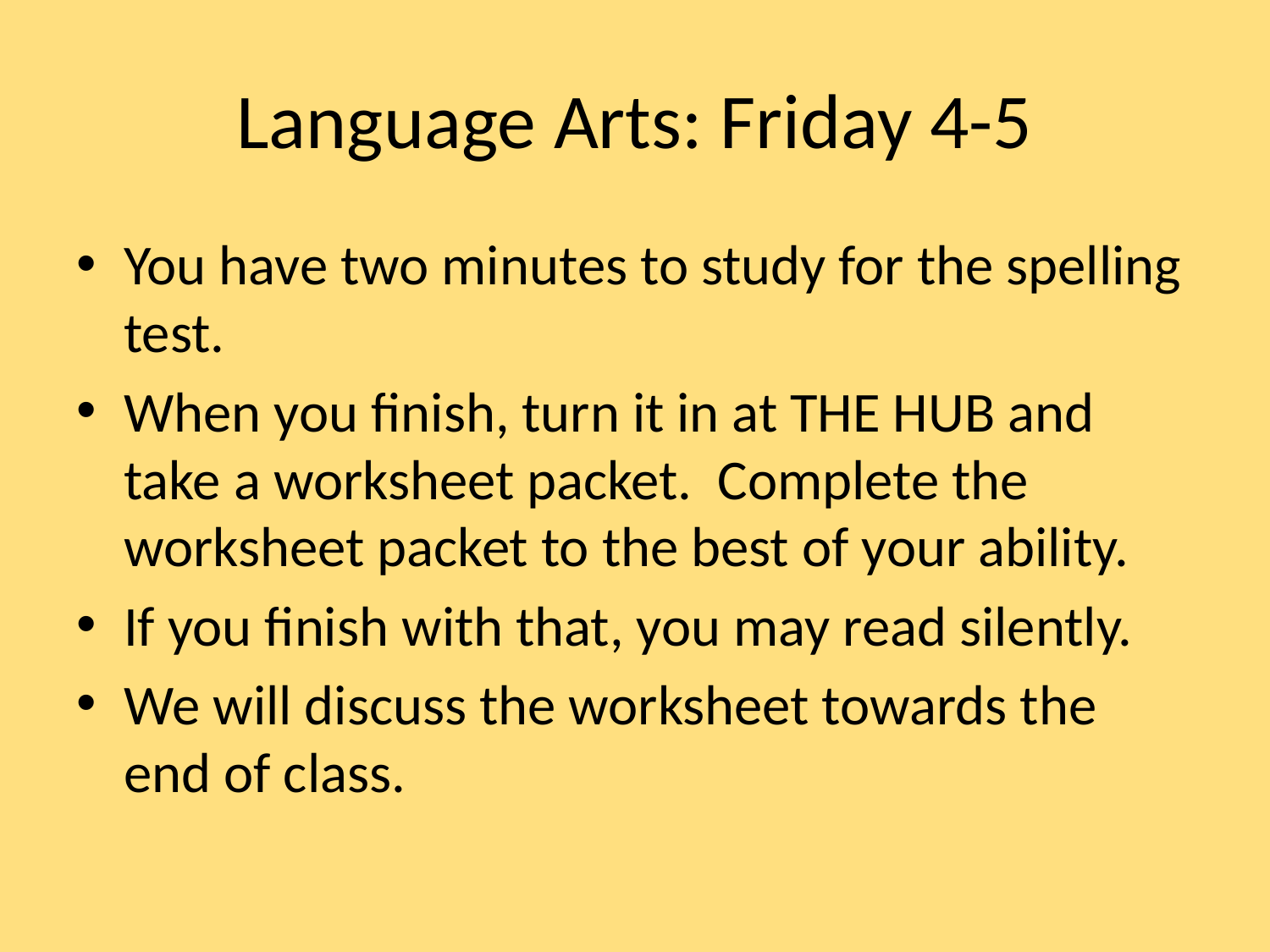

# Language Arts: Friday 4-5
You have two minutes to study for the spelling test.
When you finish, turn it in at THE HUB and take a worksheet packet.  Complete the worksheet packet to the best of your ability.
If you finish with that, you may read silently.
We will discuss the worksheet towards the end of class.